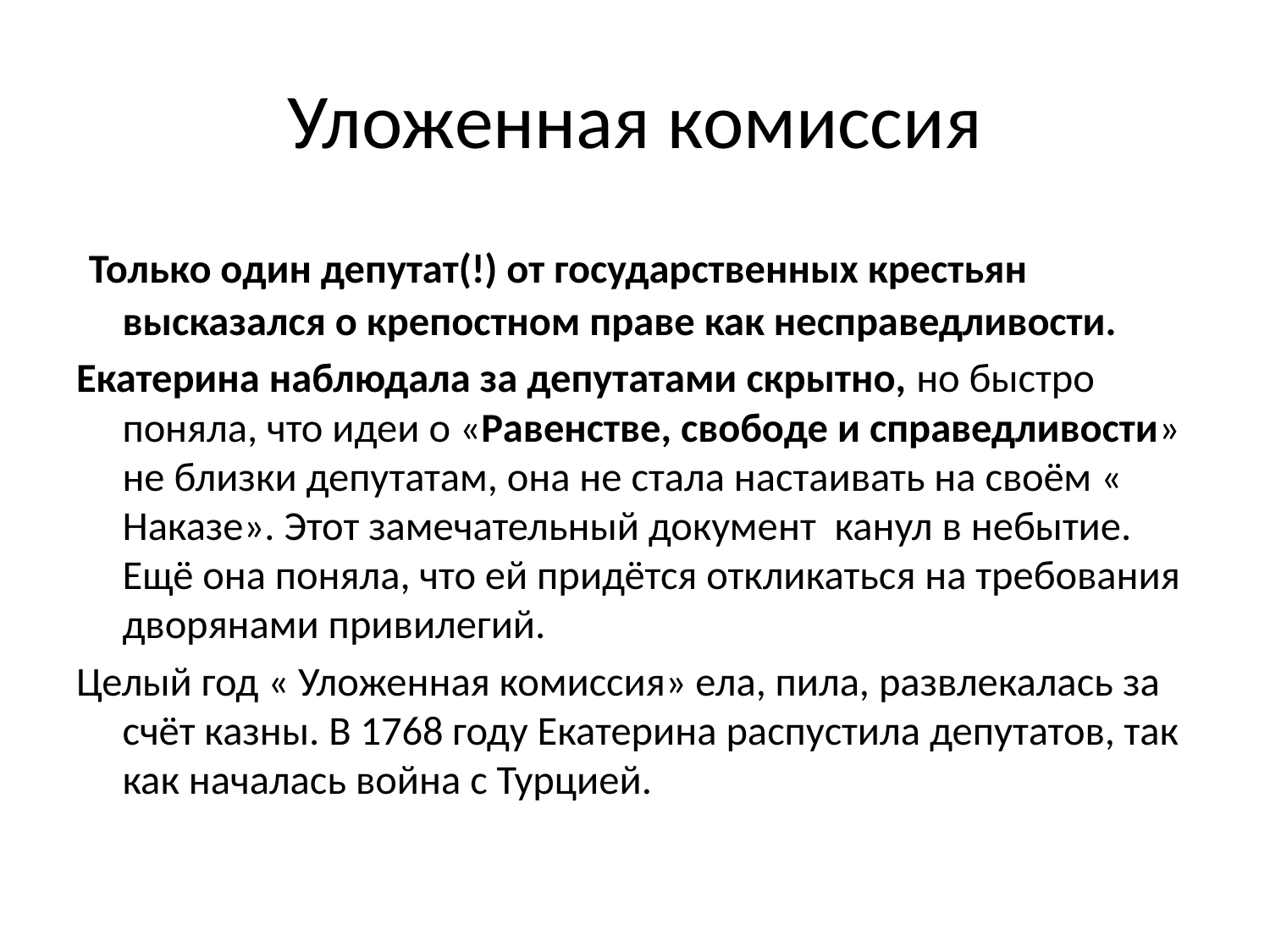

# Уложенная комиссия
 Только один депутат(!) от государственных крестьян высказался о крепостном праве как несправедливости.
Екатерина наблюдала за депутатами скрытно, но быстро поняла, что идеи о «Равенстве, свободе и справедливости» не близки депутатам, она не стала настаивать на своём « Наказе». Этот замечательный документ  канул в небытие.   Ещё она поняла, что ей придётся откликаться на требования дворянами привилегий.
Целый год « Уложенная комиссия» ела, пила, развлекалась за счёт казны. В 1768 году Екатерина распустила депутатов, так как началась война с Турцией.